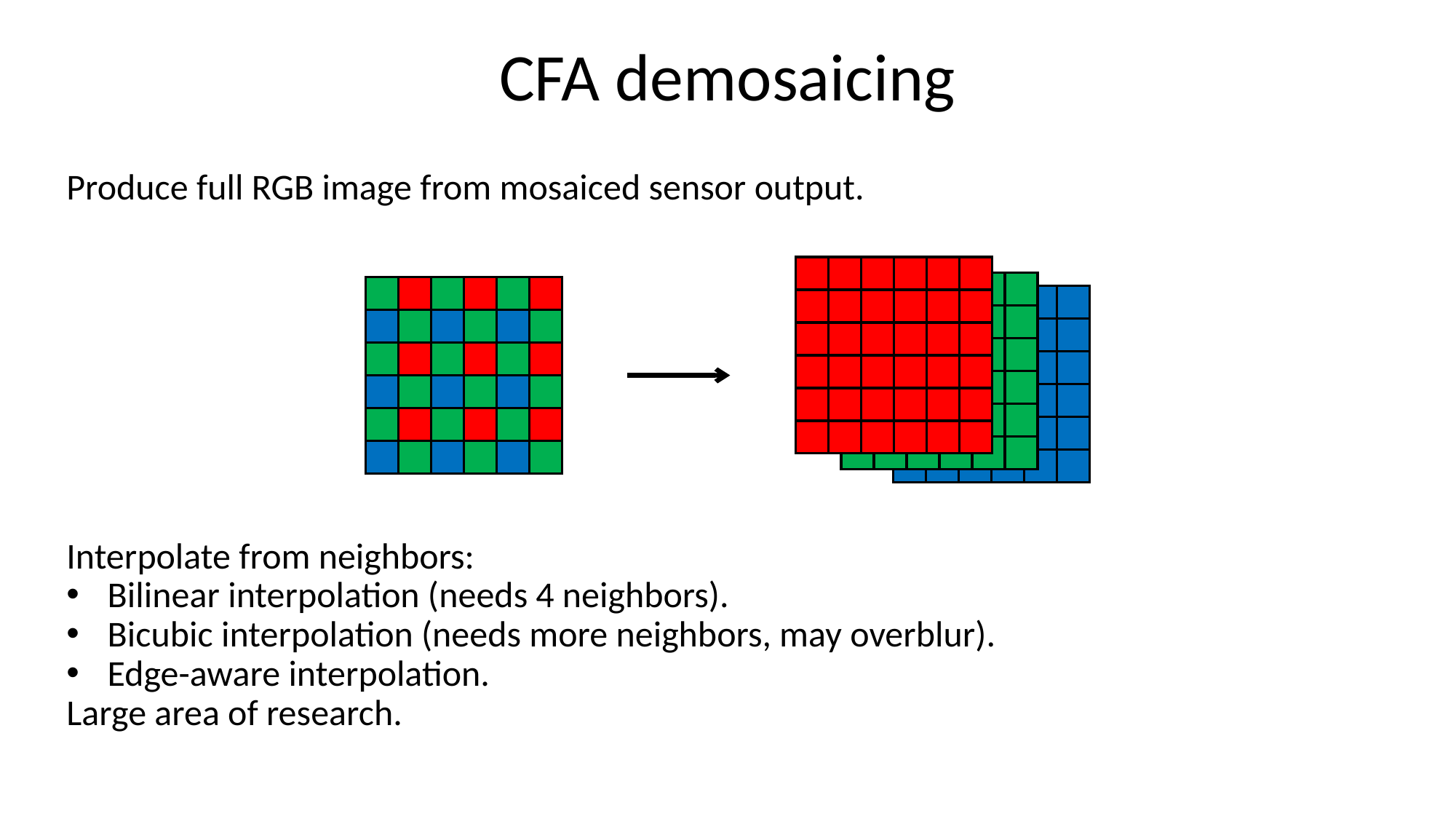

# CFA demosaicing
Produce full RGB image from mosaiced sensor output.

Interpolate from neighbors:
Bilinear interpolation (needs 4 neighbors).
Bicubic interpolation (needs more neighbors, may overblur).
Edge-aware interpolation.
Large area of research.